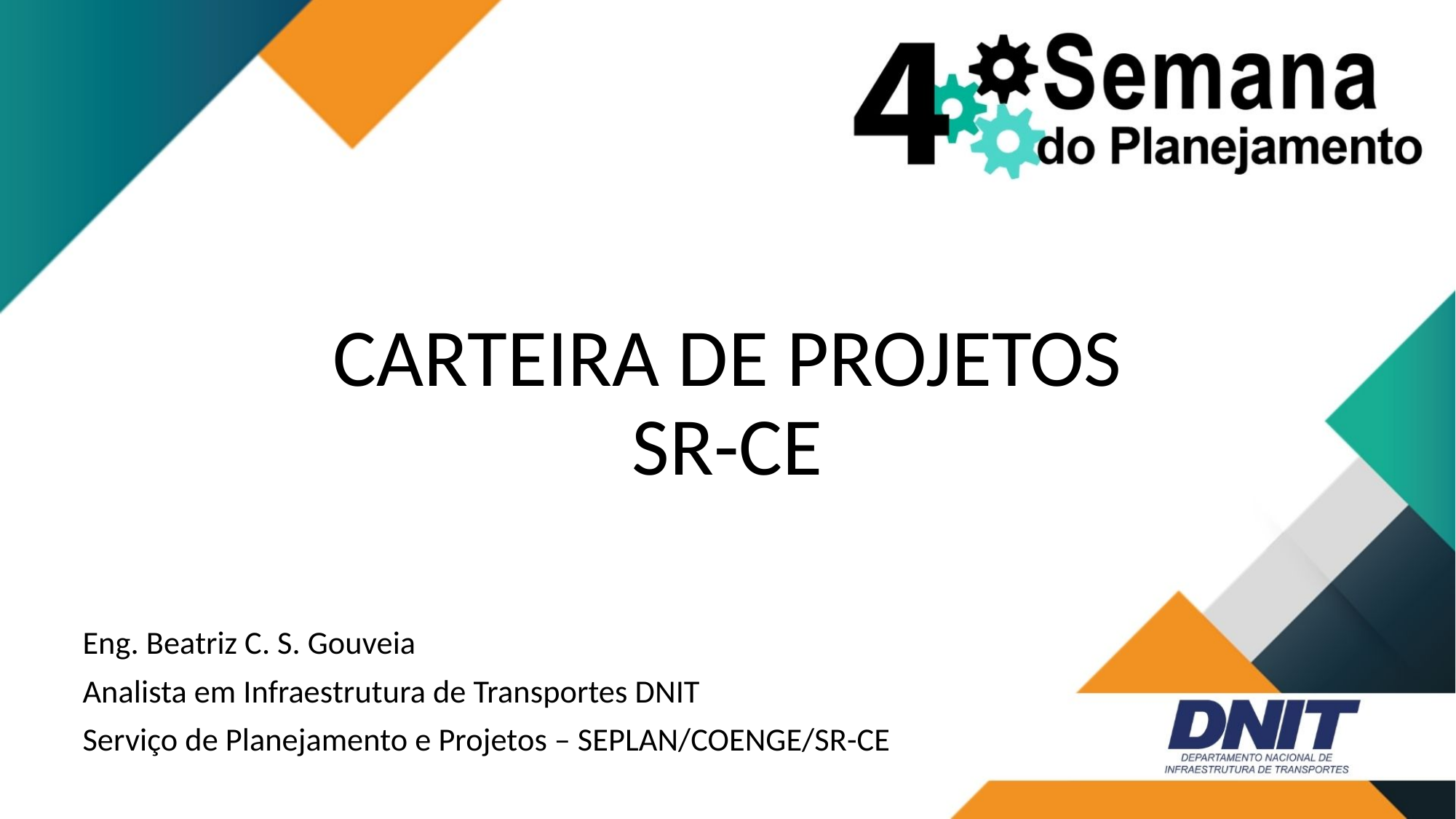

# CARTEIRA DE PROJETOS SR-CE
Eng. Beatriz C. S. Gouveia
Analista em Infraestrutura de Transportes DNIT
Serviço de Planejamento e Projetos – SEPLAN/COENGE/SR-CE